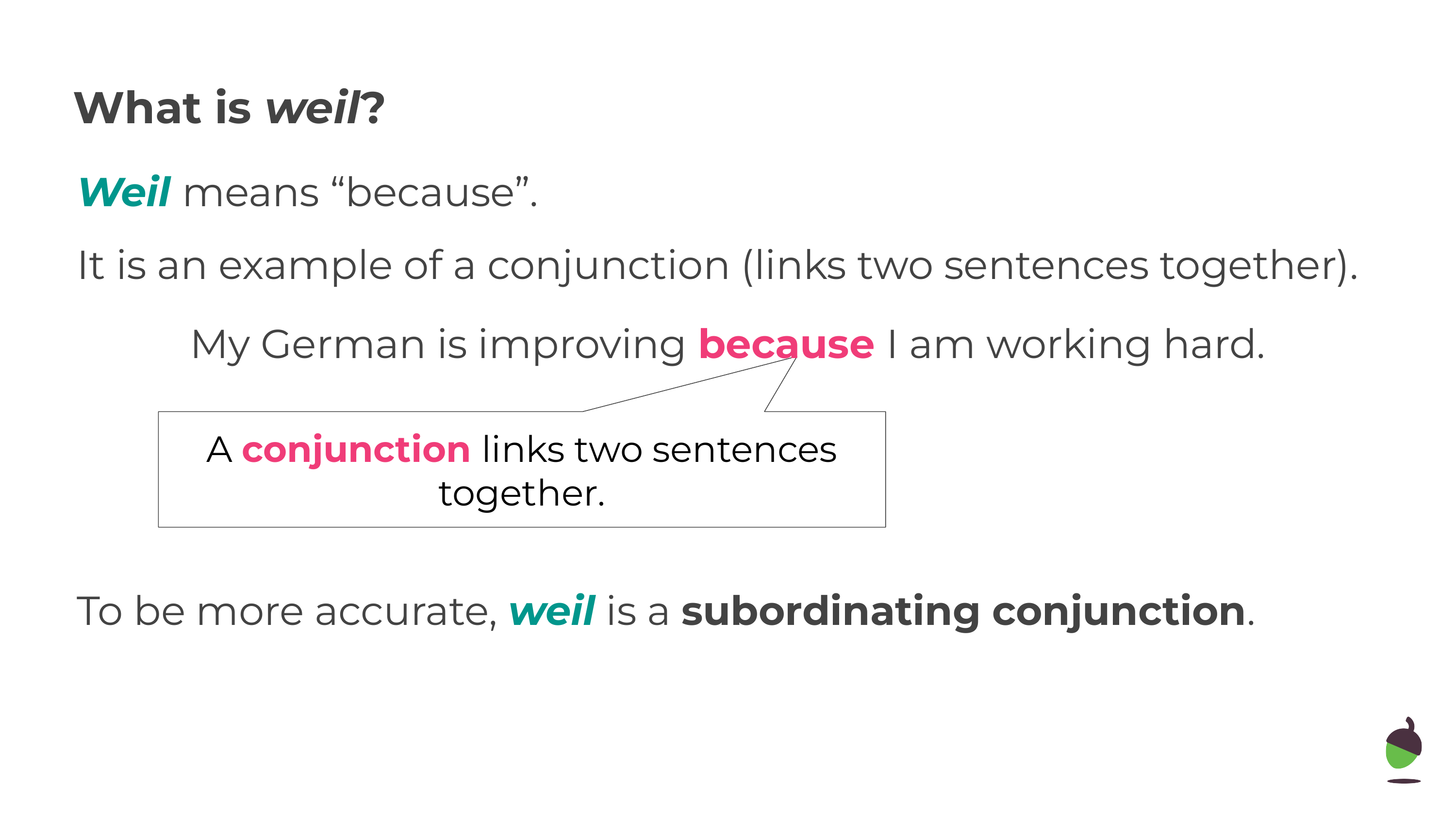

# What is weil?
Weil means “because”.
It is an example of a conjunction (links two sentences together).
My German is improving because I am working hard.
A conjunction links two sentences together.
To be more accurate, weil is a subordinating conjunction.